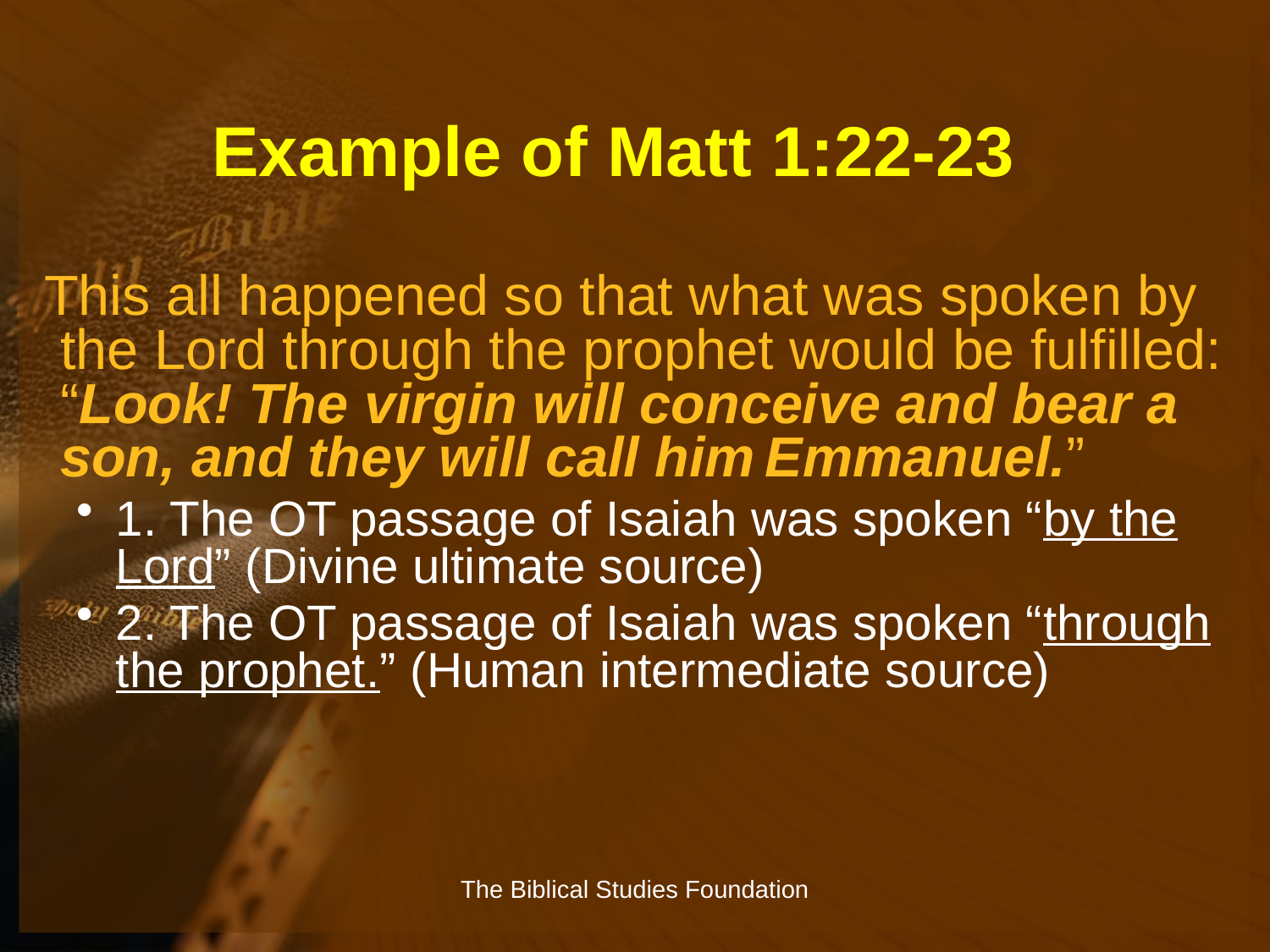

# Example of Matt 1:22-23

  This all happened so that what was spoken by the Lord through the prophet would be fulfilled: “Look! The virgin will conceive and bear a son, and they will call him Emmanuel.”
1. The OT passage of Isaiah was spoken “by the Lord” (Divine ultimate source)
2. The OT passage of Isaiah was spoken “through the prophet.” (Human intermediate source)

The Biblical Studies Foundation